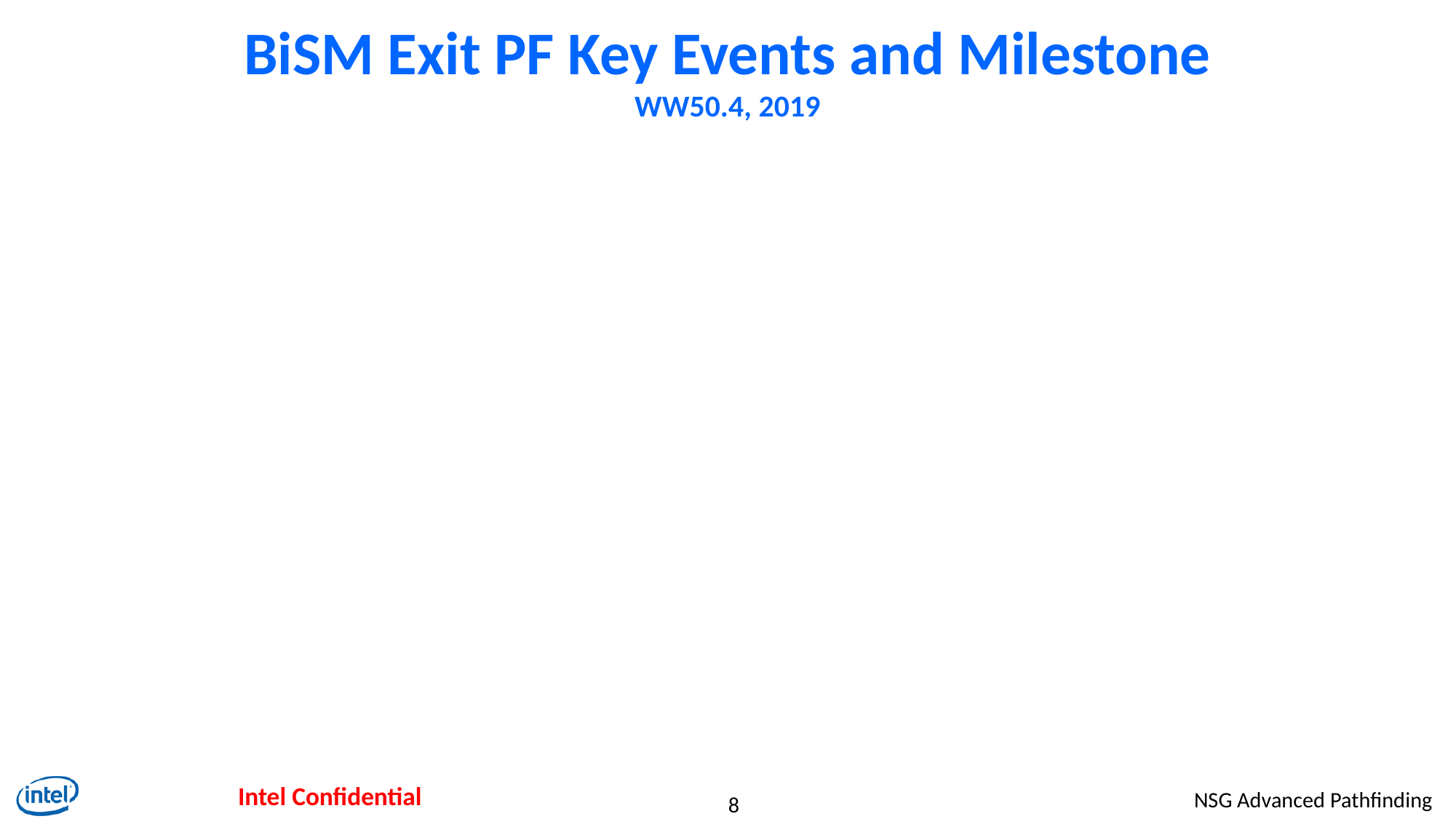

# BiSM Exit PF Key Events and Milestone WW50.4, 2019